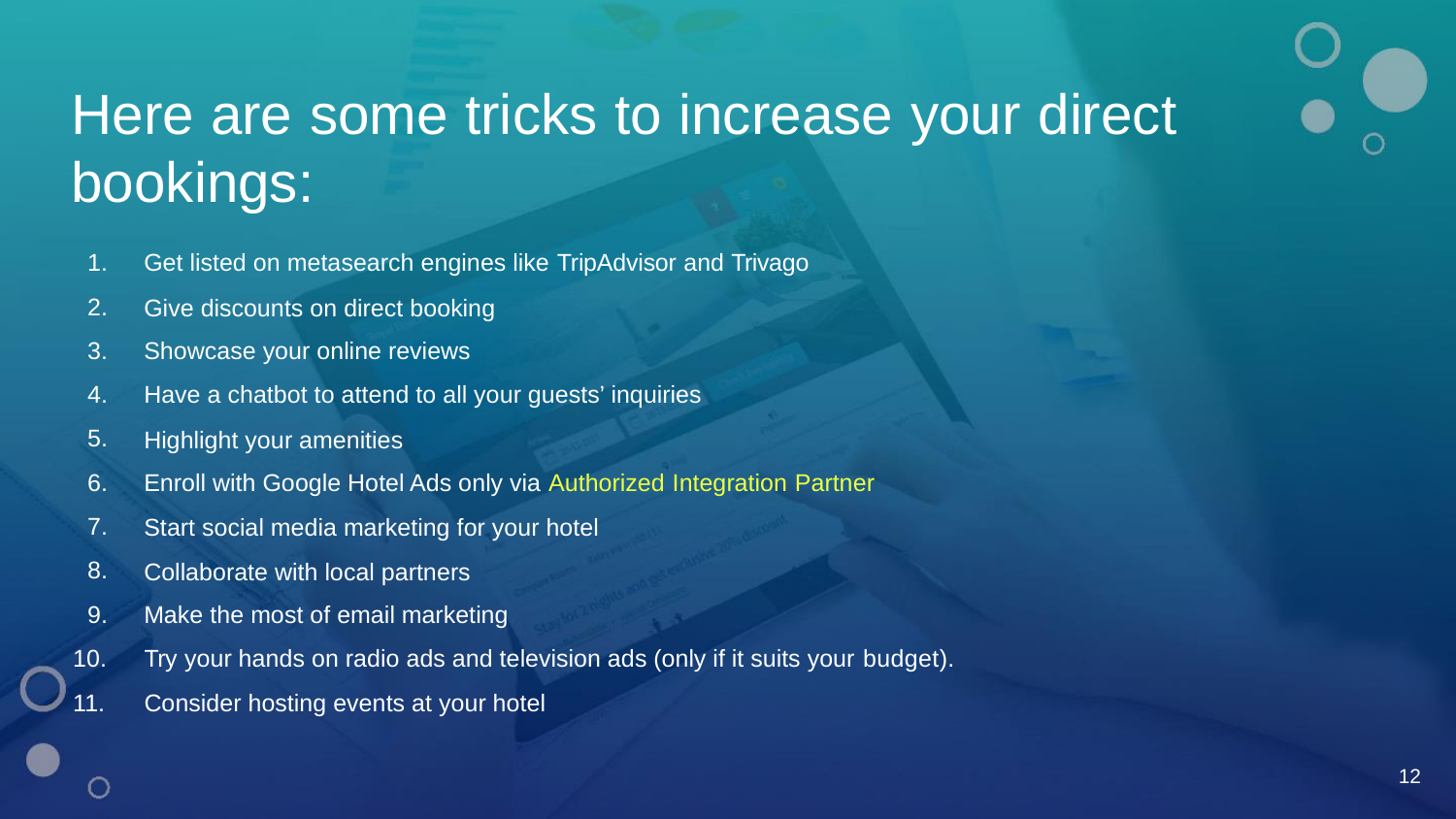

Here are some tricks to increase your direct
bookings:
1.
2.
Get listed on metasearch engines like TripAdvisor and Trivago
Give discounts on direct booking
3.
Showcase your online reviews
4.
Have a chatbot to attend to all your guests’ inquiries
Highlight your amenities
5.
6.
Enroll with Google Hotel Ads only via Authorized Integration Partner
Start social media marketing for your hotel
Collaborate with local partners
7.
8.
9.
Make the most of email marketing
10.
11.
Try your hands on radio ads and television ads (only if it suits your budget).
Consider hosting events at your hotel
12